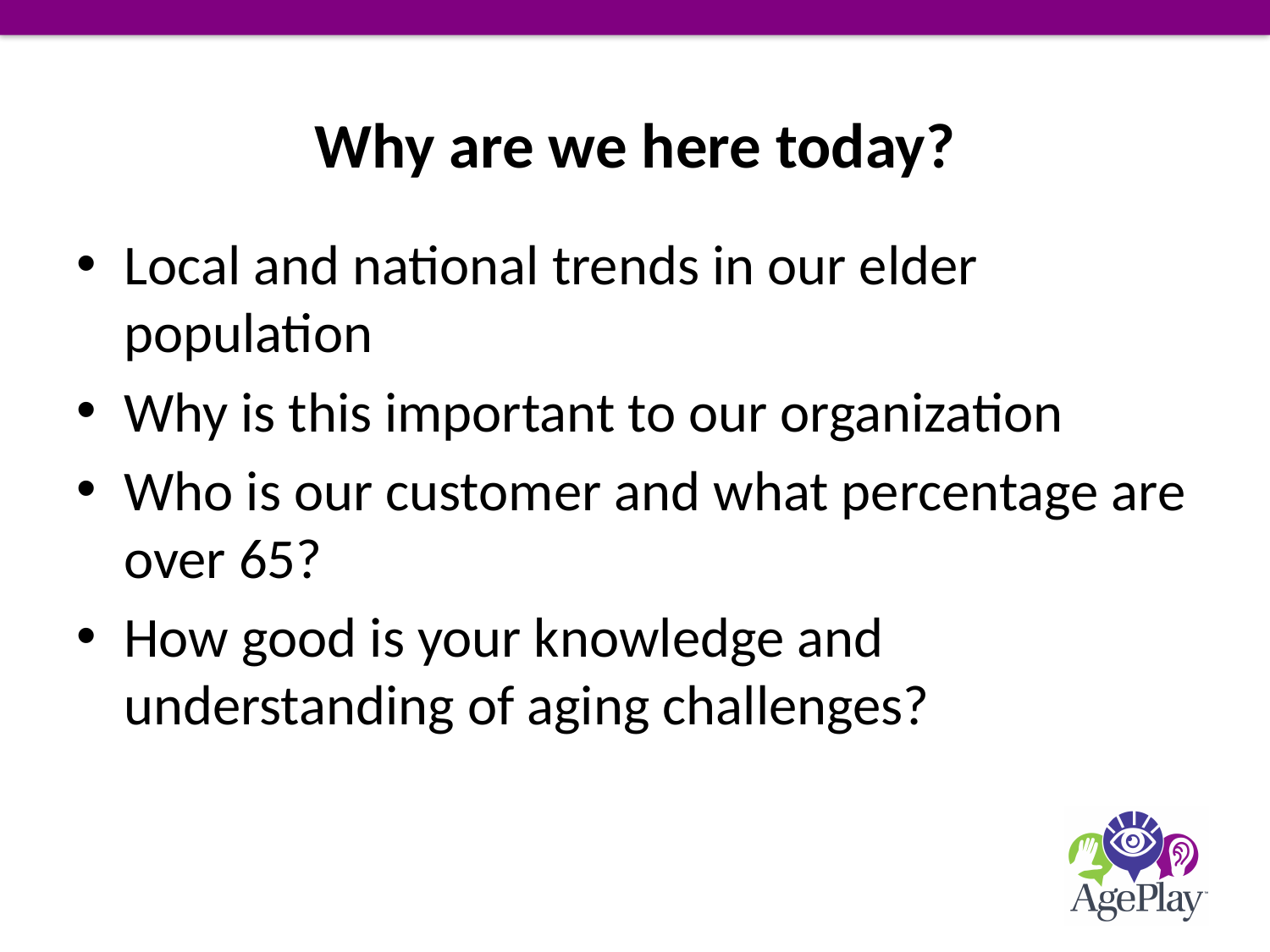

# Why are we here today?
Local and national trends in our elder population
Why is this important to our organization
Who is our customer and what percentage are over 65?
How good is your knowledge and understanding of aging challenges?